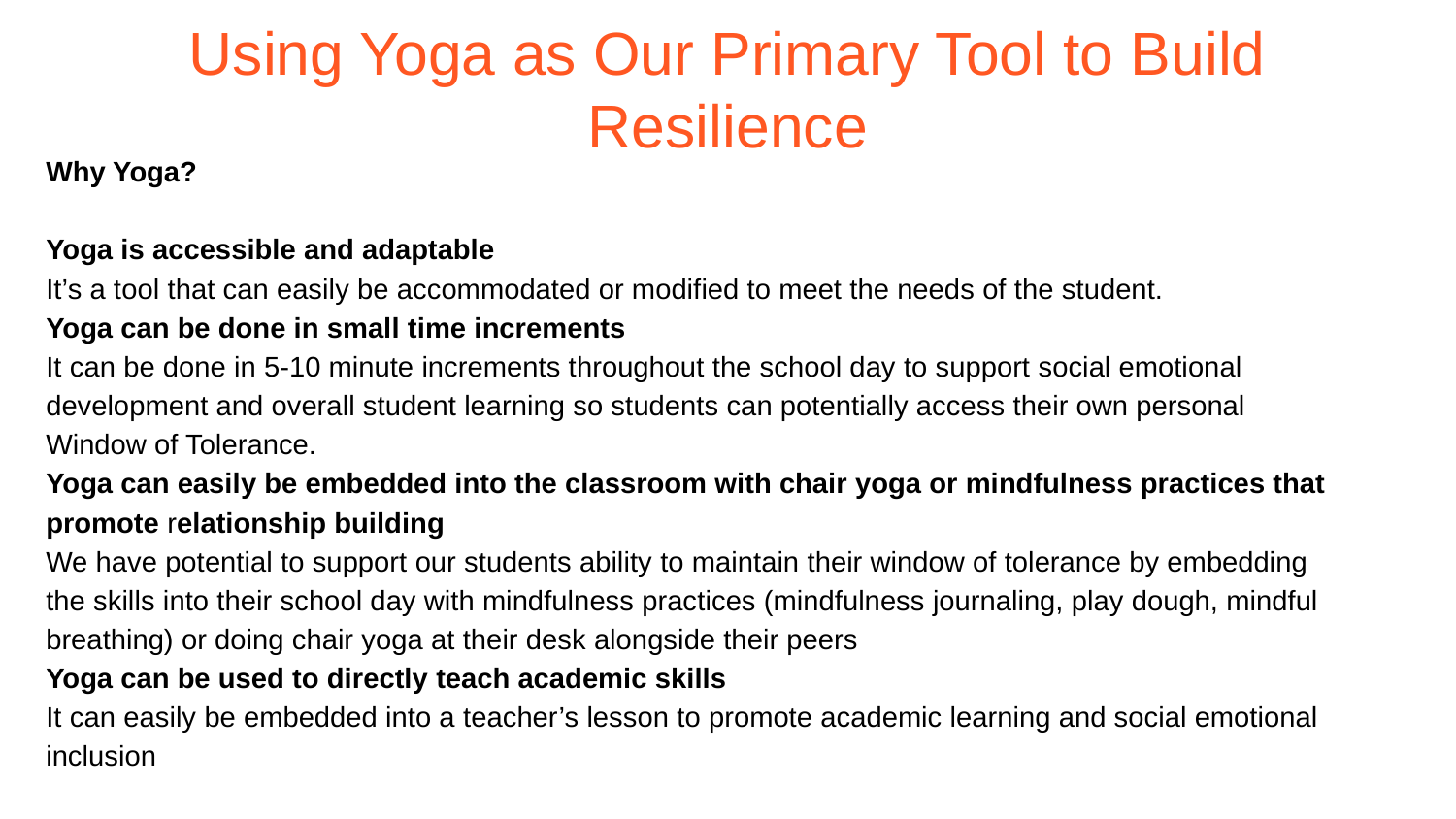

# Using Yoga as Our Primary Tool to Build Resilience
Why Yoga?

Yoga is accessible and adaptable
It’s a tool that can easily be accommodated or modified to meet the needs of the student.
Yoga can be done in small time increments
It can be done in 5-10 minute increments throughout the school day to support social emotional development and overall student learning so students can potentially access their own personal Window of Tolerance.
Yoga can easily be embedded into the classroom with chair yoga or mindfulness practices that promote relationship building
We have potential to support our students ability to maintain their window of tolerance by embedding the skills into their school day with mindfulness practices (mindfulness journaling, play dough, mindful breathing) or doing chair yoga at their desk alongside their peers
Yoga can be used to directly teach academic skills
It can easily be embedded into a teacher’s lesson to promote academic learning and social emotional inclusion